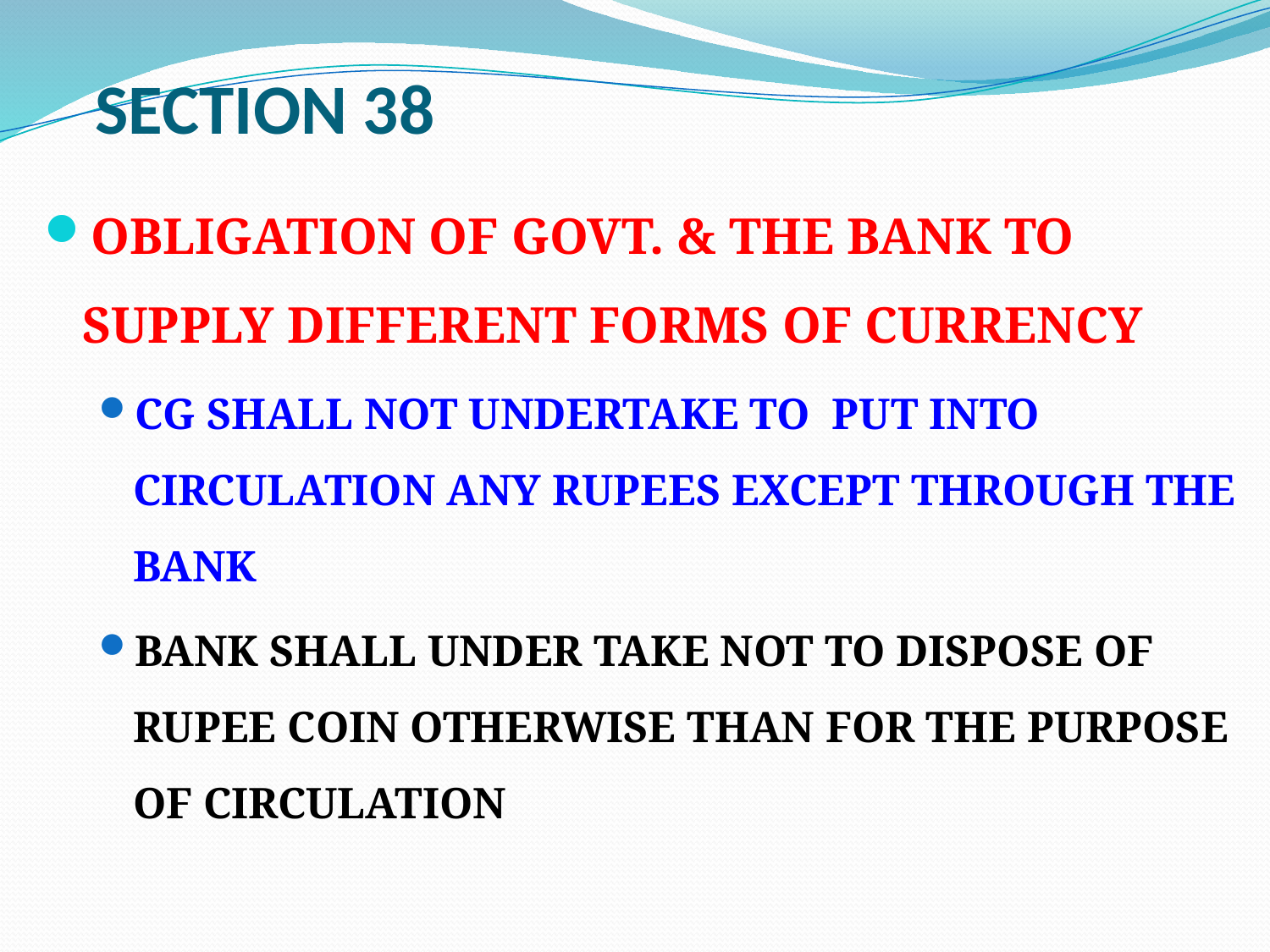

# SECTION 38
OBLIGATION OF GOVT. & THE BANK TO SUPPLY DIFFERENT FORMS OF CURRENCY
CG SHALL NOT UNDERTAKE TO  PUT INTO CIRCULATION ANY RUPEES EXCEPT THROUGH THE BANK
BANK SHALL UNDER TAKE NOT TO DISPOSE OF RUPEE COIN OTHERWISE THAN FOR THE PURPOSE OF CIRCULATION